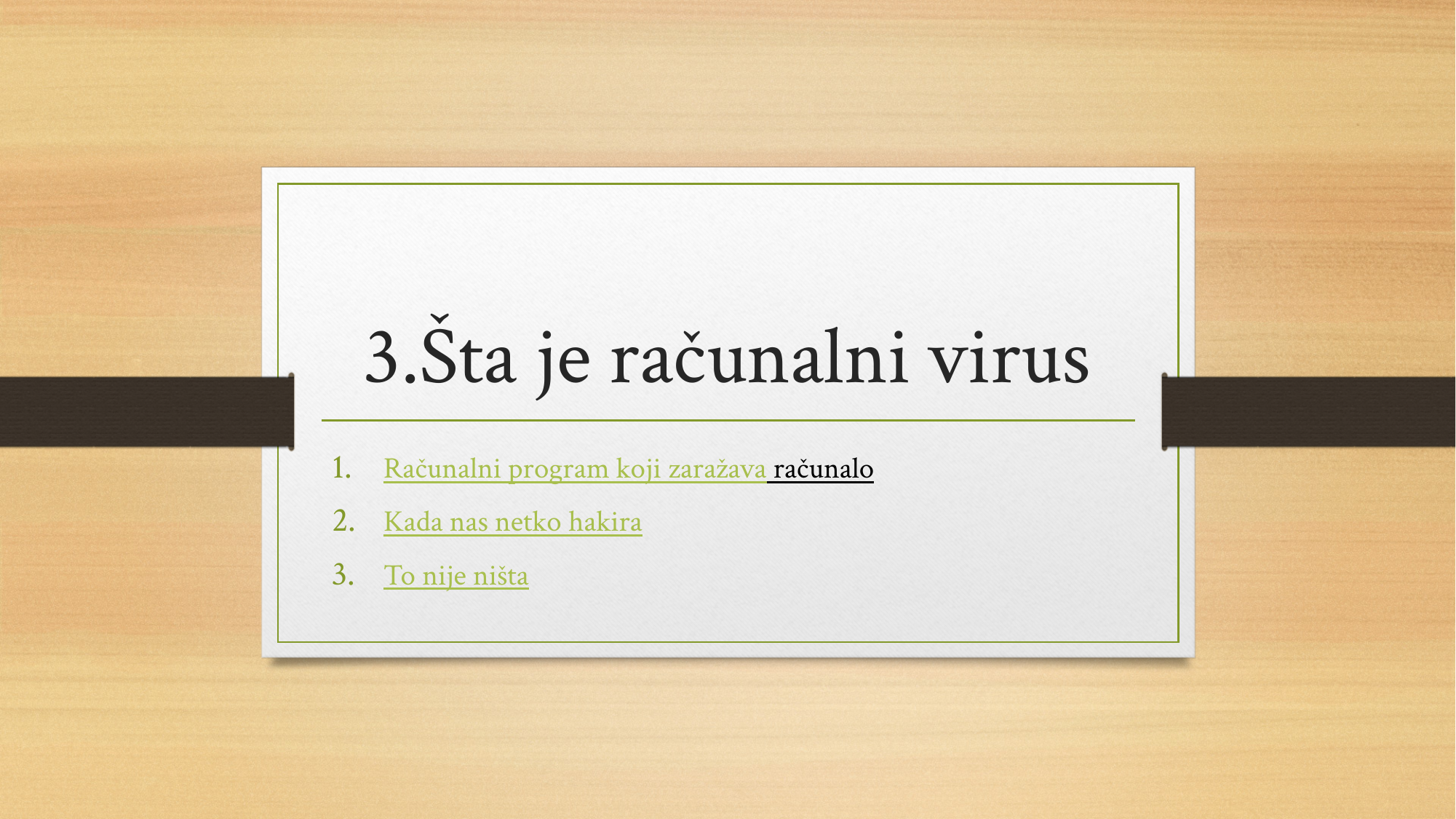

# 3.Šta je računalni virus
Računalni program koji zaražava računalo
Kada nas netko hakira
To nije ništa